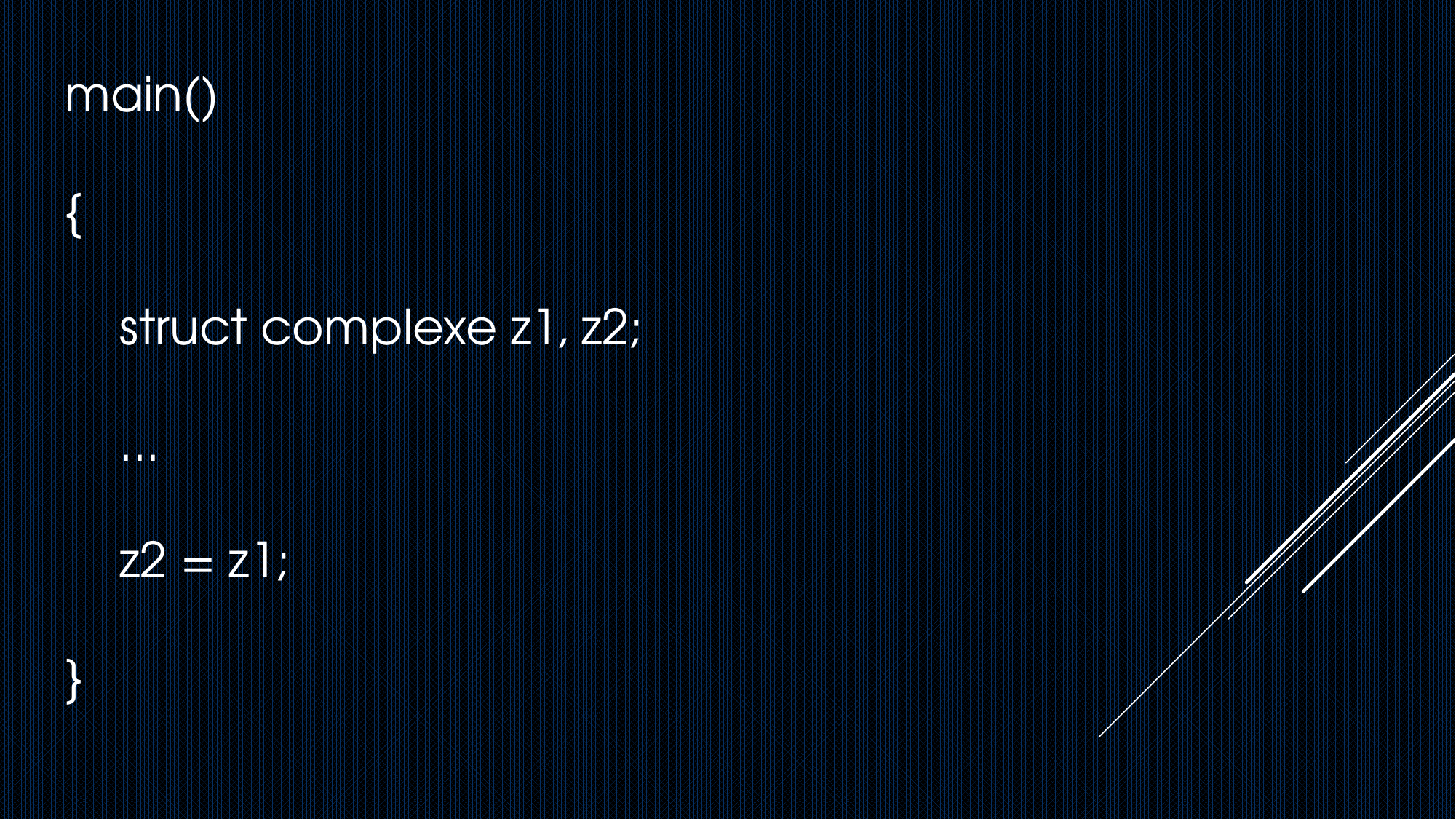

main()
{
struct complexe z1, z2;
...
z2 = z1;
}